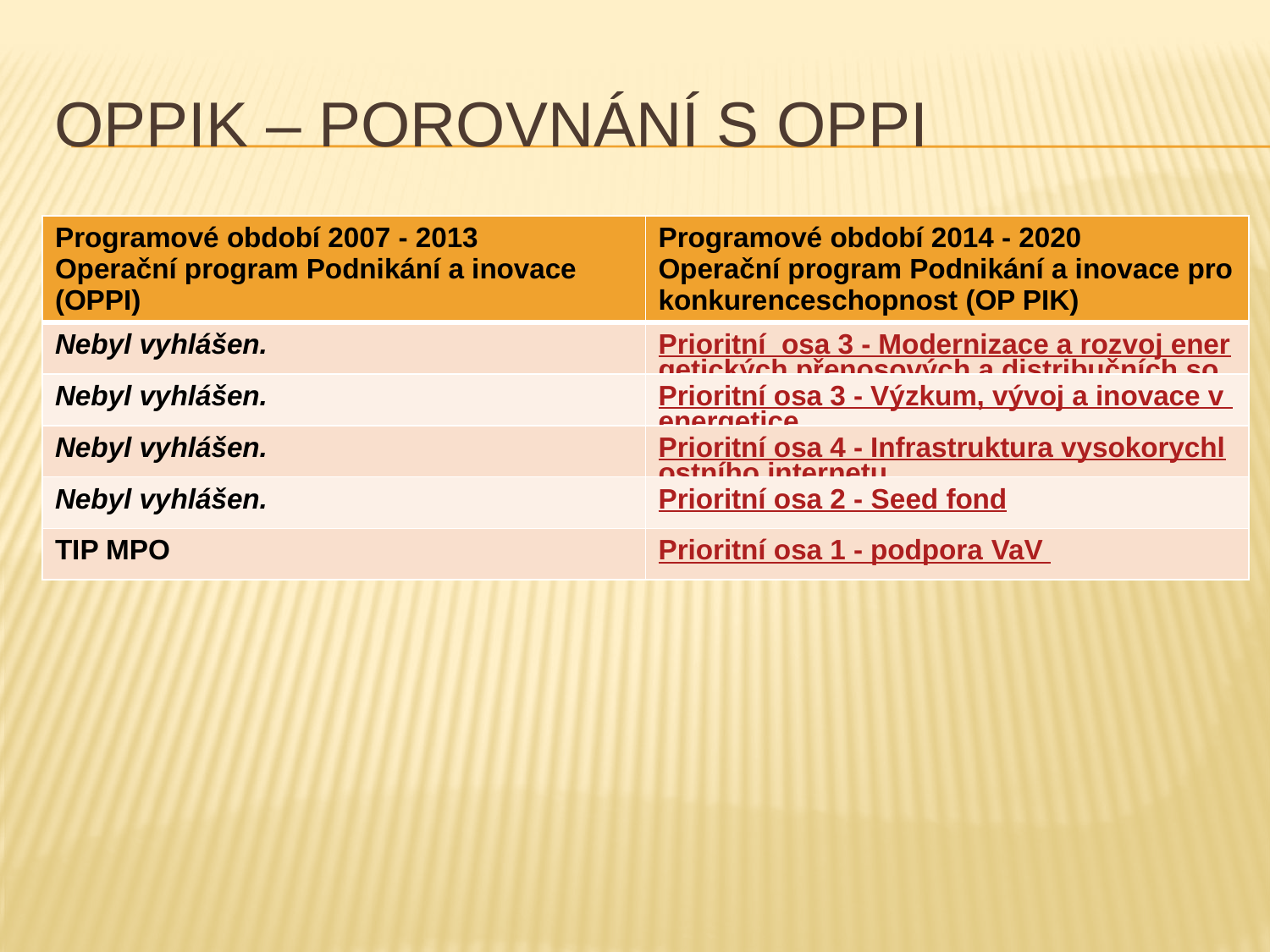

# OPPIK – porovnání s OPPI
| Programové období 2007 - 2013  Operační program Podnikání a inovace (OPPI) | Programové období 2014 - 2020 Operační program Podnikání a inovace pro konkurenceschopnost (OP PIK) |
| --- | --- |
| Nebyl vyhlášen. | Prioritní  osa 3 - Modernizace a rozvoj energetických přenosových a distribučních soustav |
| Nebyl vyhlášen. | Prioritní osa 3 - Výzkum, vývoj a inovace v energetice |
| Nebyl vyhlášen. | Prioritní osa 4 - Infrastruktura vysokorychlostního internetu |
| Nebyl vyhlášen. | Prioritní osa 2 - Seed fond |
| TIP MPO | Prioritní osa 1 - podpora VaV |